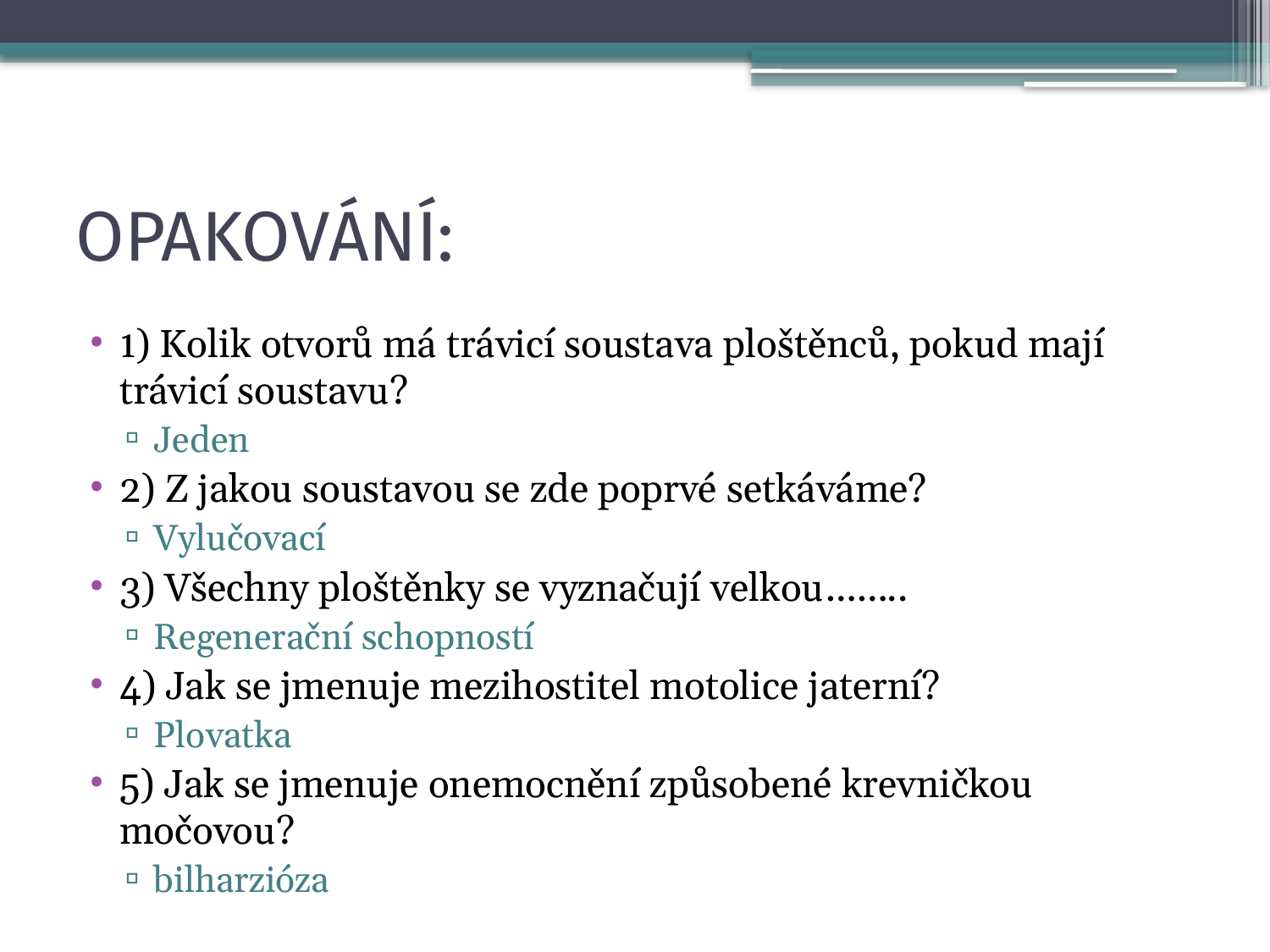

# OPAKOVÁNÍ:
1) Kolik otvorů má trávicí soustava ploštěnců, pokud mají trávicí soustavu?
Jeden
2) Z jakou soustavou se zde poprvé setkáváme?
Vylučovací
3) Všechny ploštěnky se vyznačují velkou……..
Regenerační schopností
4) Jak se jmenuje mezihostitel motolice jaterní?
Plovatka
5) Jak se jmenuje onemocnění způsobené krevničkou močovou?
bilharzióza